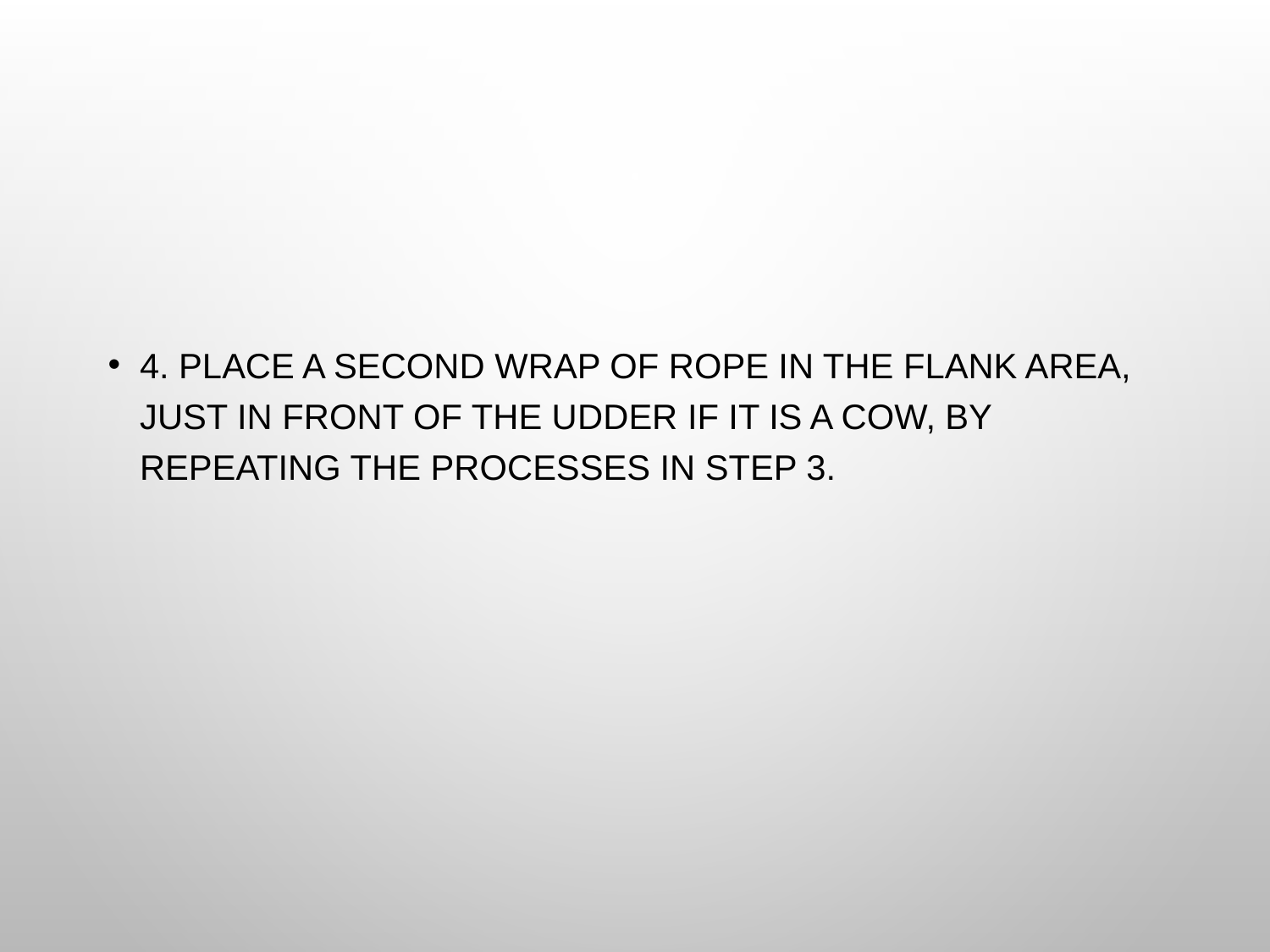

#
4. Place a second wrap of rope in the flank area, just in front of the udder if it is a cow, by repeating the processes in step 3.